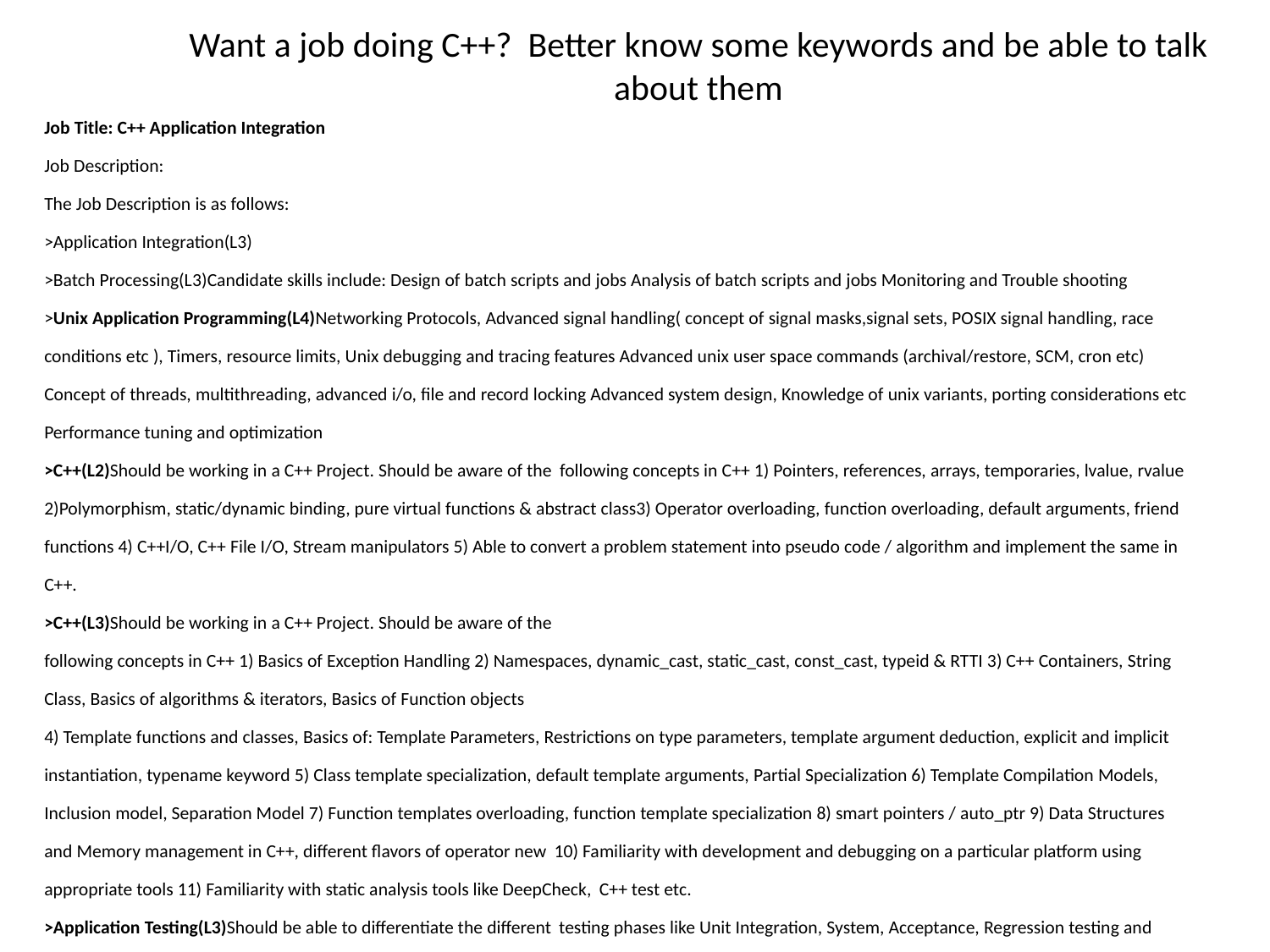

# Want a job doing C++?  Better know some keywords and be able to talk about them
Job Title: C++ Application Integration
Job Description:
The Job Description is as follows:
­­>Application Integration(L3)­
­­>Batch Processing(L3)­Candidate skills include: Design of batch scripts and jobs Analysis of batch scripts and jobs Monitoring and Trouble shooting
­­>Unix Application Programming(L4)­Networking Protocols, Advanced signal handling( concept of signal masks,signal sets, POSIX signal handling, race conditions etc ), Timers, resource limits, Unix debugging and tracing features Advanced unix user space commands (archival/restore, SCM, cron etc) Concept of threads, multithreading, advanced i/o, file and record locking Advanced system design, Knowledge of unix variants, porting considerations etc Performance tuning and optimization
­­>C++(L2)­Should be working in a C++ Project. Should be aware of the following concepts in C++ 1) Pointers, references, arrays, temporaries, lvalue, rvalue 2)Polymorphism, static/dynamic binding, pure virtual functions & abstract class3) Operator overloading, function overloading, default arguments, friend functions 4) C++I/O, C++ File I/O, Stream manipulators 5) Able to convert a problem statement into pseudo code / algorithm and implement the same in C++.
­­>C++(L3)­Should be working in a C++ Project. Should be aware of the
following concepts in C++ 1) Basics of Exception Handling 2) Namespaces, dynamic_cast, static_cast, const_cast, typeid & RTTI 3) C++ Containers, String Class, Basics of algorithms & iterators, Basics of Function objects
4) Template functions and classes, Basics of: Template Parameters, Restrictions on type parameters, template argument deduction, explicit and implicit instantiation, typename keyword 5) Class template specialization, default template arguments, Partial Specialization 6) Template Compilation Models, Inclusion model, Separation Model 7) Function templates overloading, function template specialization 8) smart pointers / auto_ptr 9) Data Structures and Memory management in C++, different flavors of operator new 10) Familiarity with development and debugging on a particular platform using appropriate tools 11) Familiarity with static analysis tools like DeepCheck, C++ test etc.
­­>Application Testing(L3)­Should be able to differentiate the different testing phases like Unit Integration, System, Acceptance, Regression testing and should be capable to perform these tests with the help of ready­test cases. Should understand Test Plans, Requirement Traceability Matrix, Orthogonal Array Tool. Should be able to do metrics analysis and reliability analysis effectively with DFA tool.
Education: Bachelors Degree Experience
Level : 5­8 YEAR